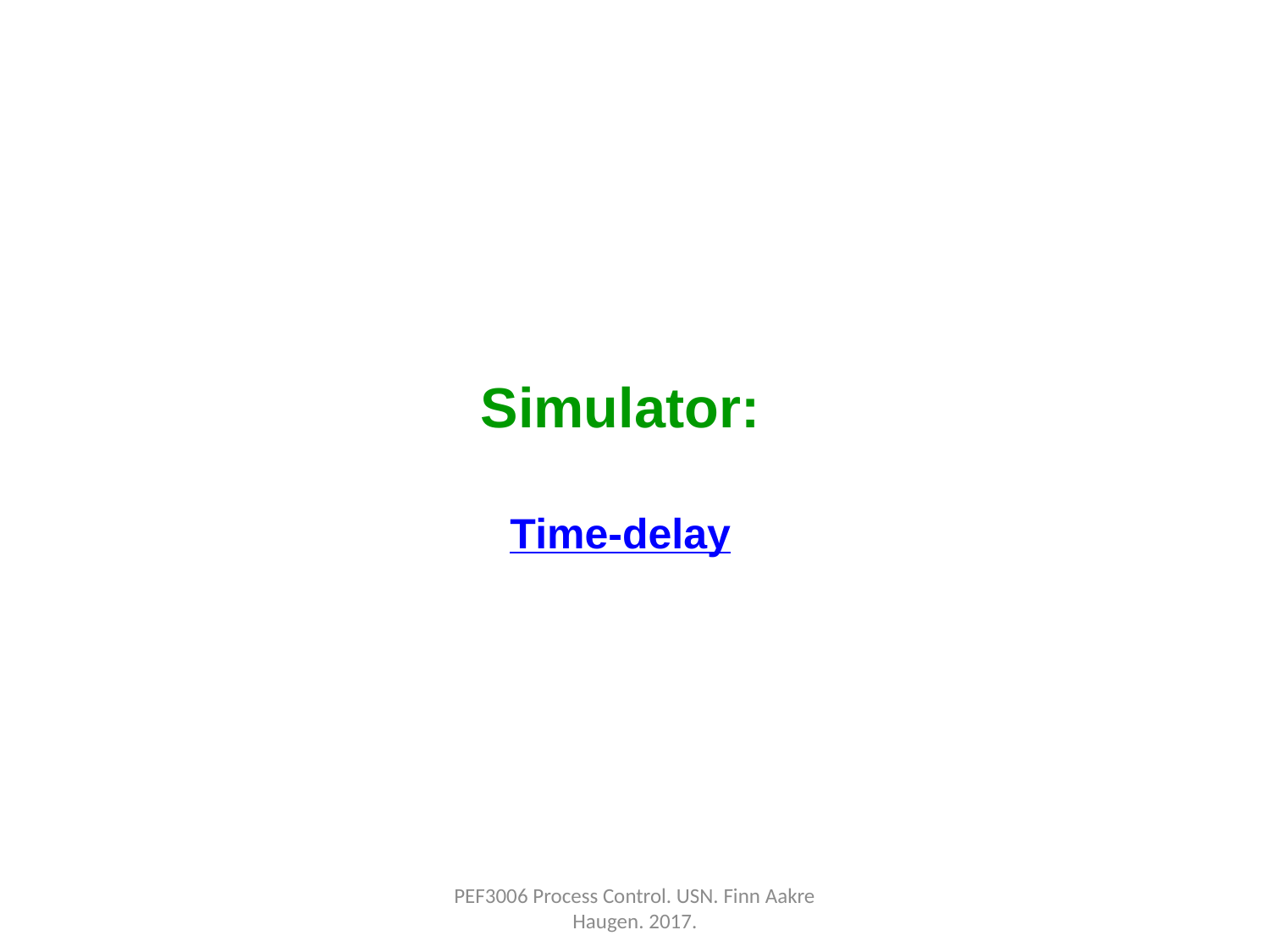

Simulator:

Time-delay
PEF3006 Process Control. USN. Finn Aakre Haugen. 2017.